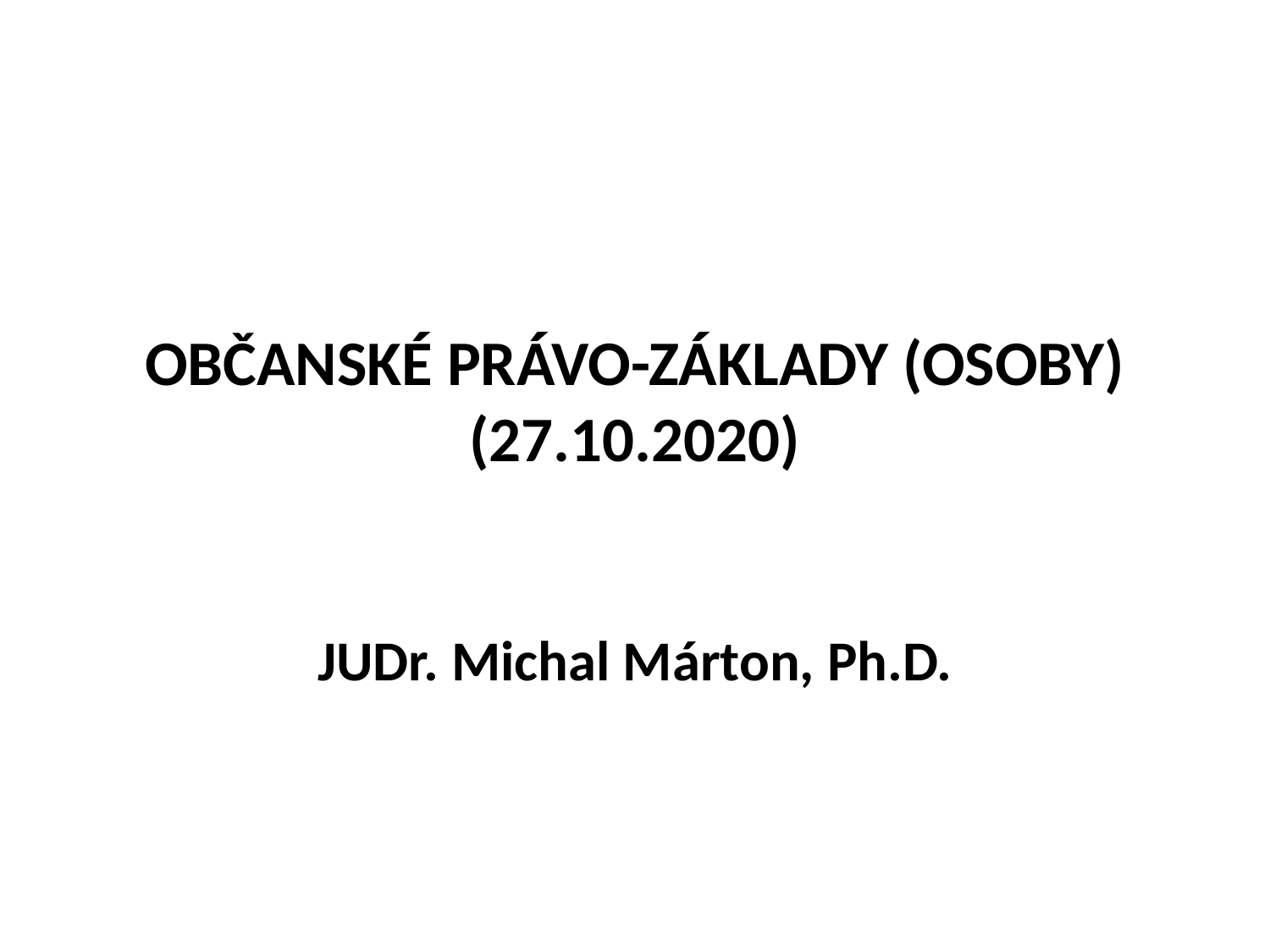

# OBČANSKÉ PRÁVO-ZÁKLADY (OSOBY) (27.10.2020)

JUDr. Michal Márton, Ph.D.